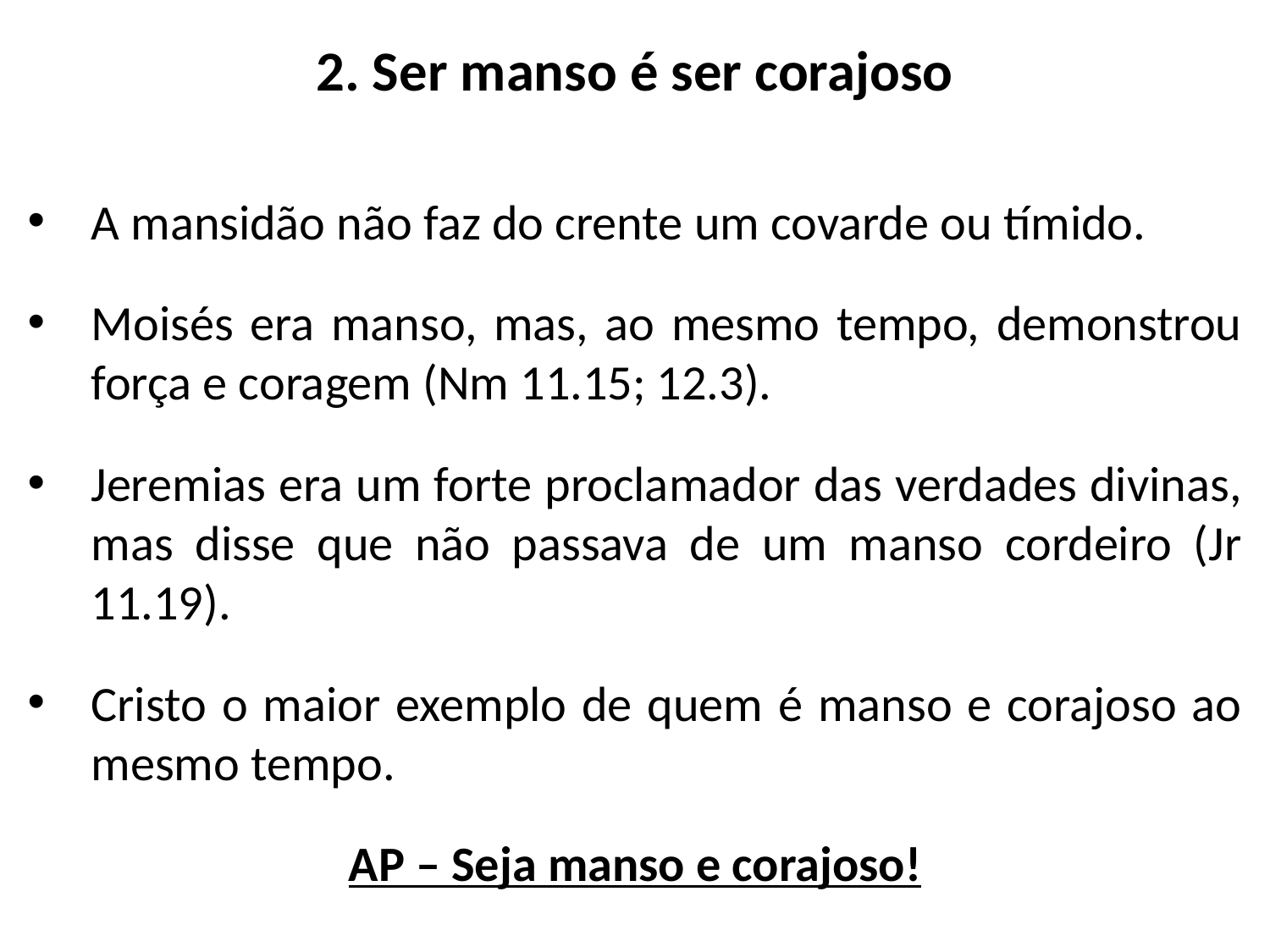

# 2. Ser manso é ser corajoso
A mansidão não faz do crente um covarde ou tímido.
Moisés era manso, mas, ao mesmo tempo, demonstrou força e coragem (Nm 11.15; 12.3).
Jeremias era um forte proclamador das verdades divinas, mas disse que não passava de um manso cordeiro (Jr 11.19).
Cristo o maior exemplo de quem é manso e corajoso ao mesmo tempo.
AP – Seja manso e corajoso!